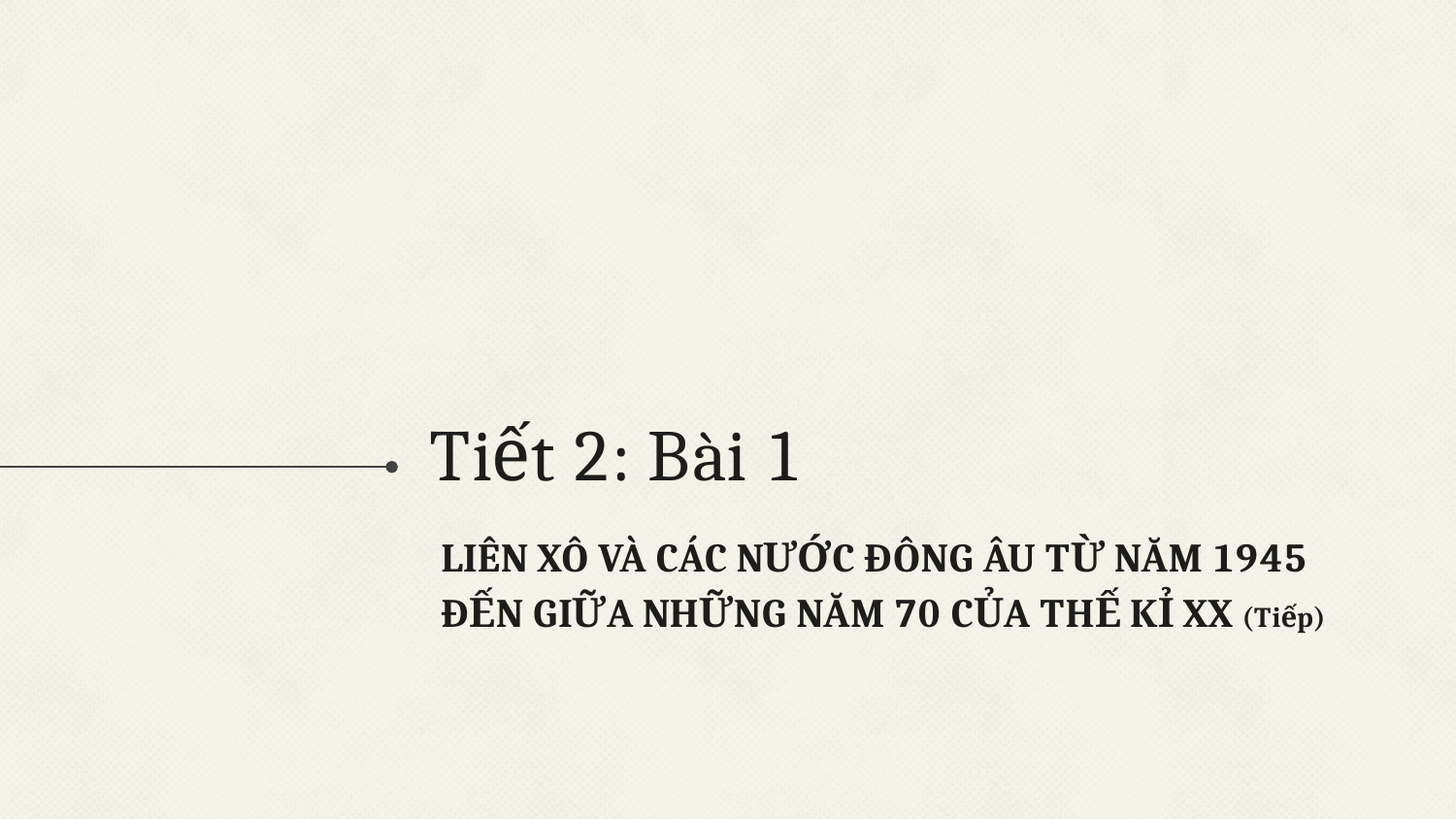

# Tiết 2: Bài 1
LIÊN XÔ VÀ CÁC NƯỚC ĐÔNG ÂU TỪ NĂM 1945
ĐẾN GIỮA NHỮNG NĂM 70 CỦA THẾ KỈ XX (Tiếp)